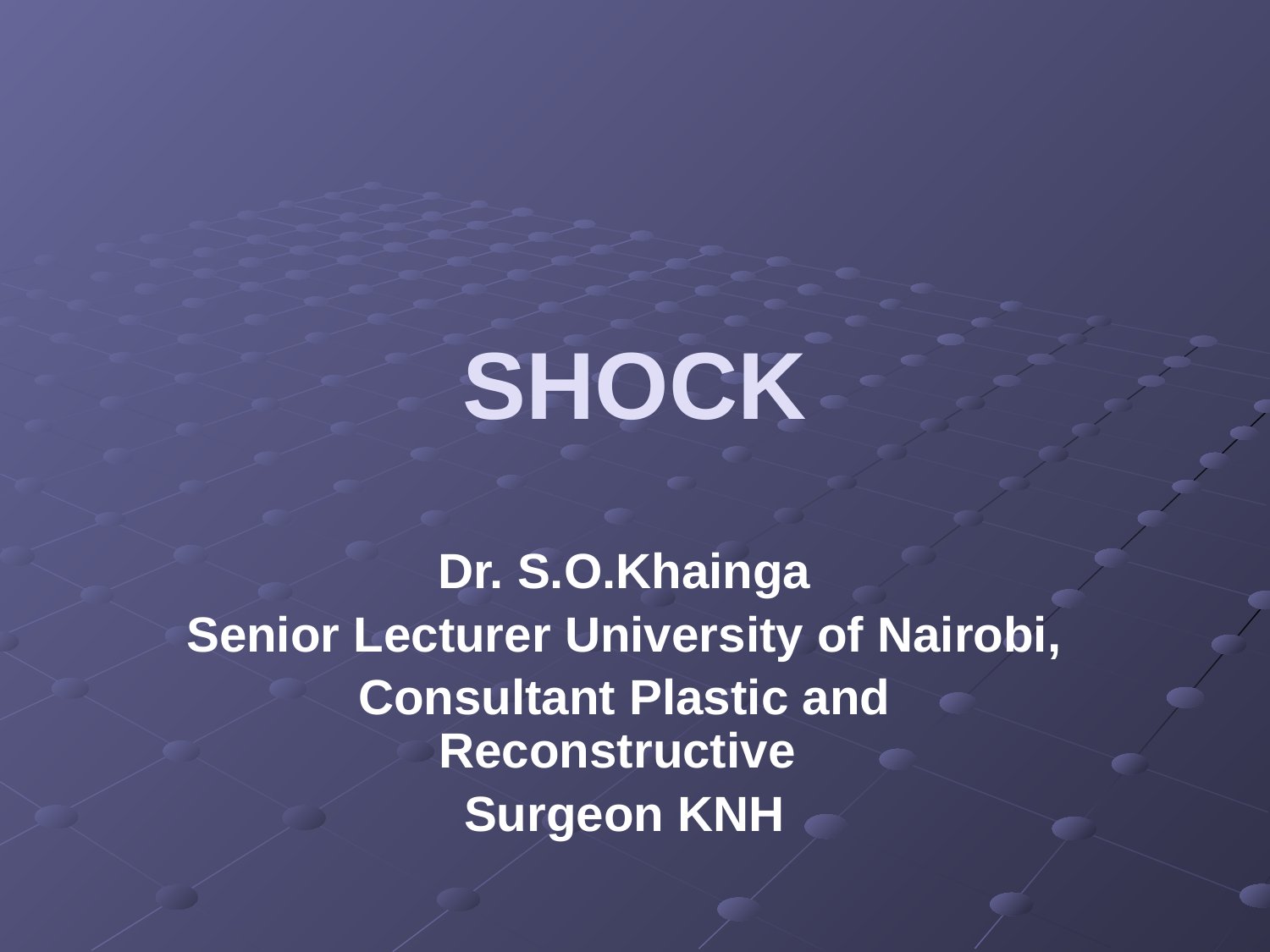

# SHOCK
Dr. S.O.Khainga
Senior Lecturer University of Nairobi,
Consultant Plastic and Reconstructive
Surgeon KNH